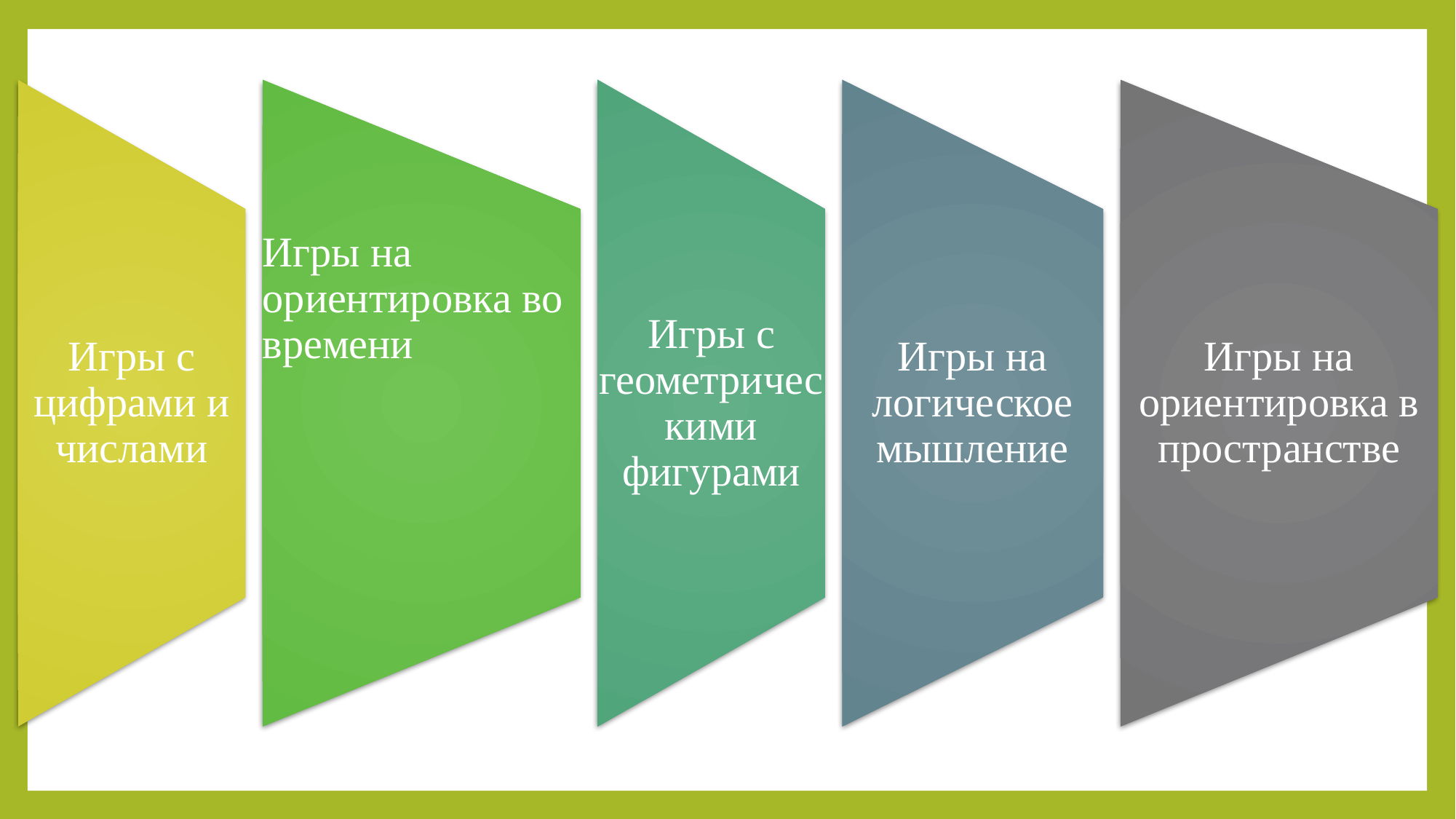

Игры с цифрами и числами
Игры на ориентировка во времени

Игры с геометрическими фигурами
Игры на логическое мышление
Игры на ориентировка в пространстве